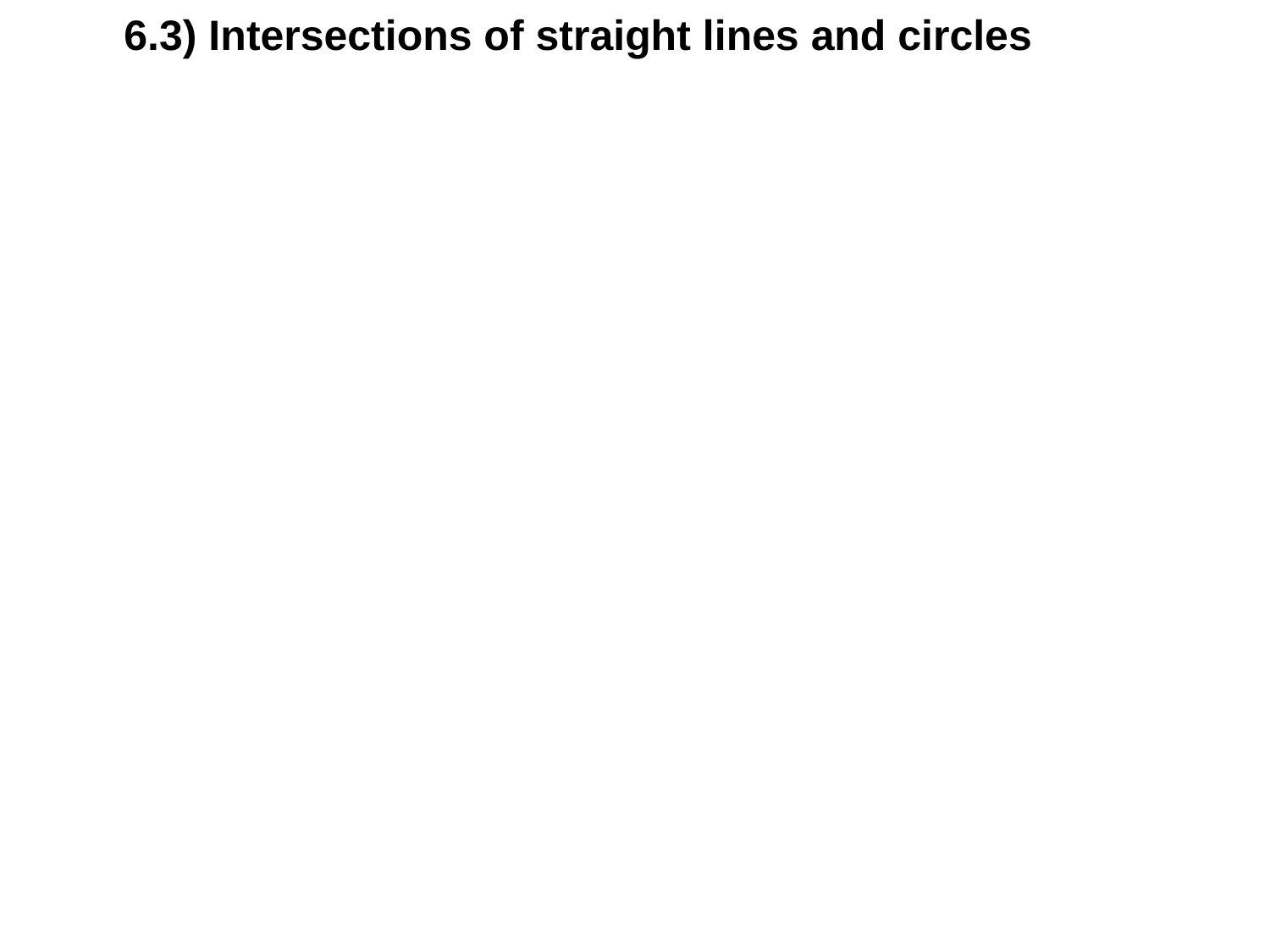

# 6.3) Intersections of straight lines and circles